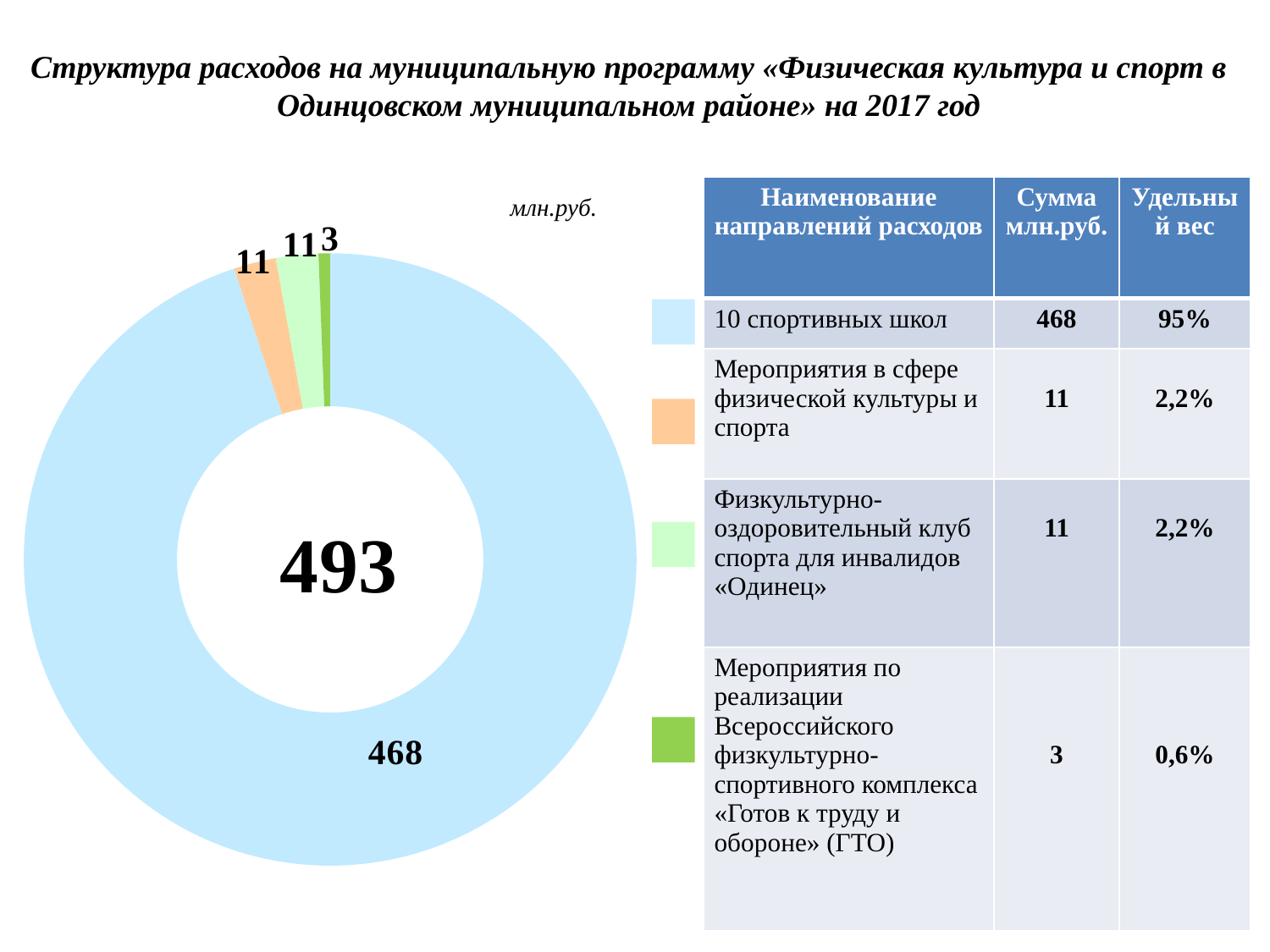

Структура расходов на муниципальную программу «Физическая культура и спорт в Одинцовском муниципальном районе» на 2017 год
млн.руб.
| Наименование направлений расходов | Сумма млн.руб. | Удельный вес |
| --- | --- | --- |
| 10 спортивных школ | 468 | 95% |
| Мероприятия в сфере физической культуры и спорта | 11 | 2,2% |
| Физкультурно-оздоровительный клуб спорта для инвалидов «Одинец» | 11 | 2,2% |
| Мероприятия по реализации Всероссийского физкультурно-спортивного комплекса «Готов к труду и обороне» (ГТО) | 3 | 0,6% |

### Chart

| Category |  |
|---|---|